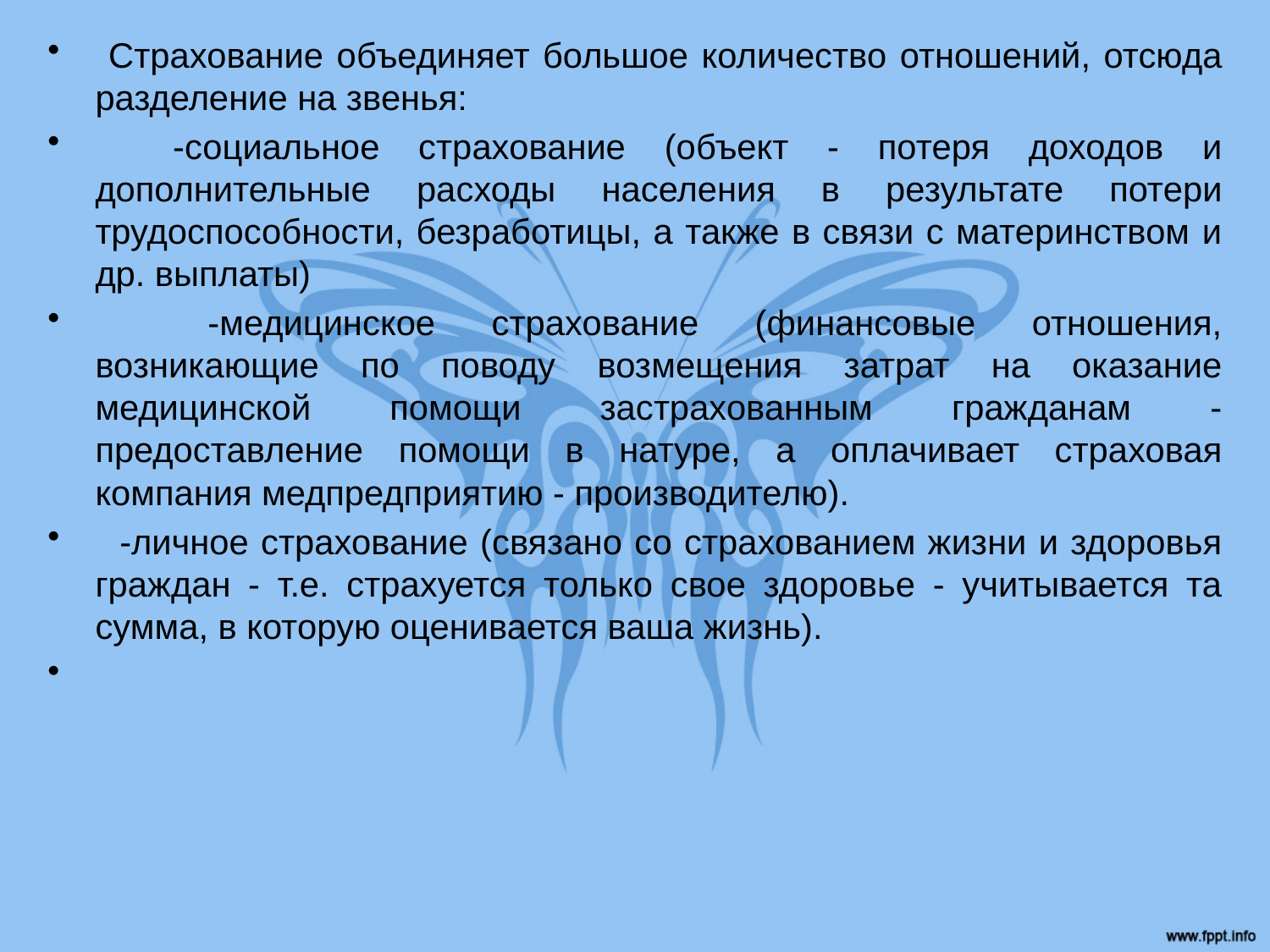

Страхование объединяет большое количество отношений, отсюда разделение на звенья:
  -социальное страхование (объект - потеря доходов и дополнительные расходы населения в результате потери трудоспособности, безработицы, а также в связи с материнством и др. выплаты)
  -медицинское страхование (финансовые отношения, возникающие по поводу возмещения затрат на оказание медицинской помощи застрахованным гражданам - предоставление помощи в натуре, а оплачивает страховая компания медпредприятию - производителю).
  -личное страхование (связано со страхованием жизни и здоровья граждан - т.е. страхуется только свое здоровье - учитывается та сумма, в которую оценивается ваша жизнь).